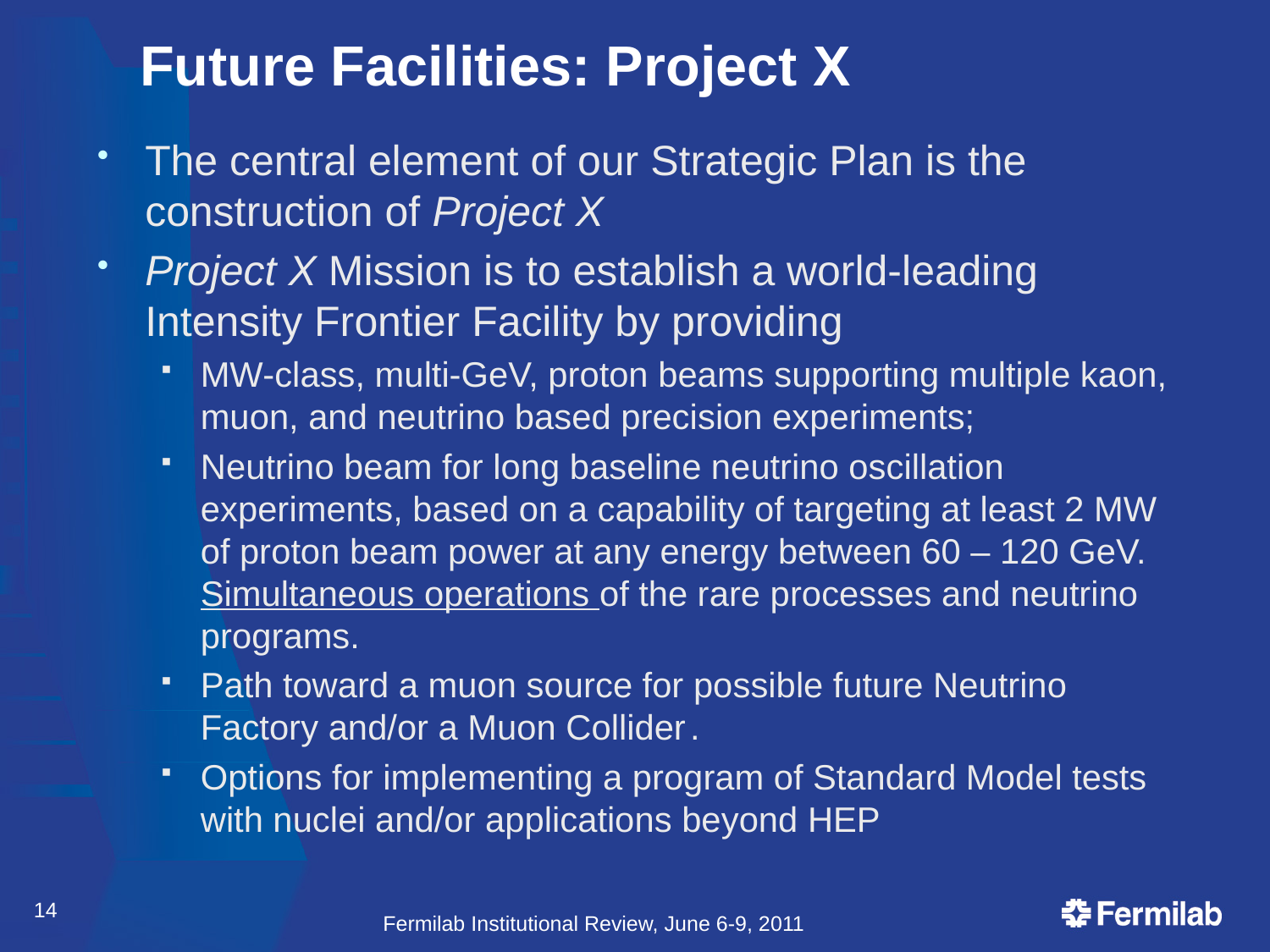

# Future Facilities: Project X
The central element of our Strategic Plan is the construction of Project X
Project X Mission is to establish a world-leading Intensity Frontier Facility by providing
MW-class, multi-GeV, proton beams supporting multiple kaon, muon, and neutrino based precision experiments;
Neutrino beam for long baseline neutrino oscillation experiments, based on a capability of targeting at least 2 MW of proton beam power at any energy between 60 – 120 GeV. Simultaneous operations of the rare processes and neutrino programs.
Path toward a muon source for possible future Neutrino Factory and/or a Muon Collider .
Options for implementing a program of Standard Model tests with nuclei and/or applications beyond HEP

14
Fermilab Institutional Review, June 6-9, 2011